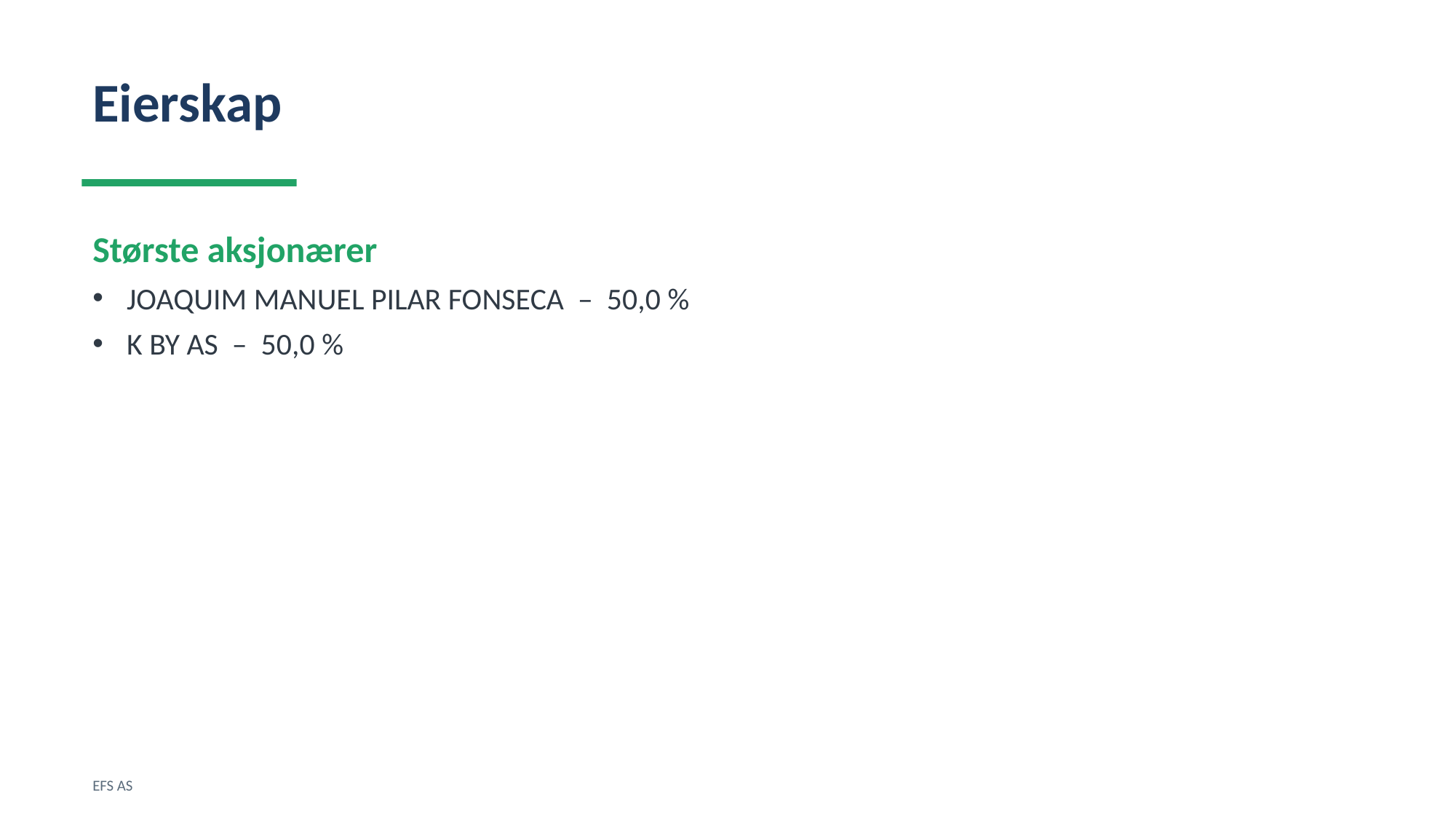

Eierskap

Største aksjonærer
JOAQUIM MANUEL PILAR FONSECA  –  50,0 %
K BY AS  –  50,0 %
EFS AS